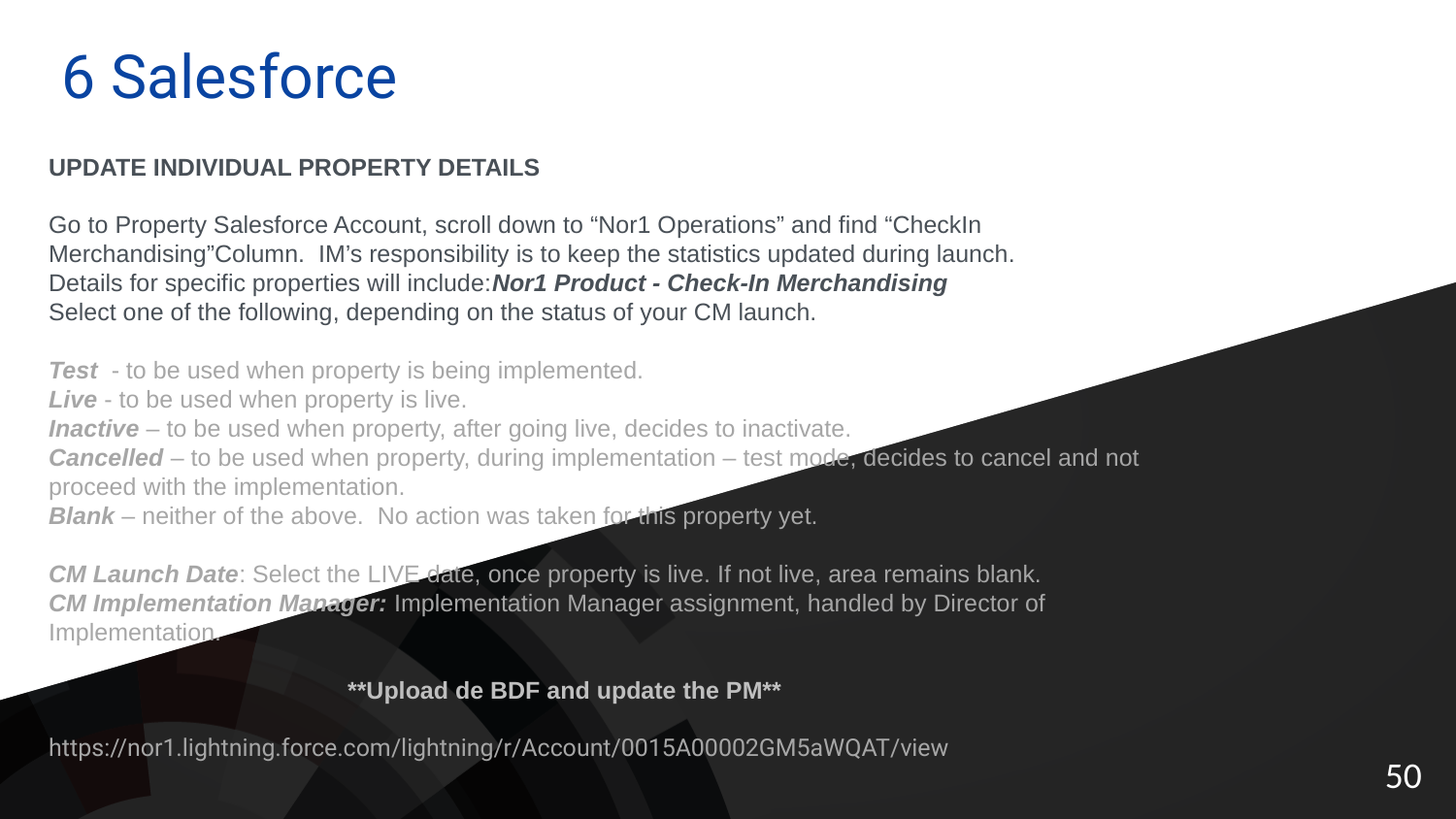

6 Salesforce

UPDATE INDIVIDUAL PROPERTY DETAILS
Go to Property Salesforce Account, scroll down to “Nor1 Operations” and find “CheckIn Merchandising”Column.  IM’s responsibility is to keep the statistics updated during launch.
Details for specific properties will include:Nor1 Product - Check-In Merchandising
Select one of the following, depending on the status of your CM launch.
Test  - to be used when property is being implemented.
Live - to be used when property is live.
Inactive – to be used when property, after going live, decides to inactivate.
Cancelled – to be used when property, during implementation – test mode, decides to cancel and not proceed with the implementation.  
Blank – neither of the above.  No action was taken for this property yet.

CM Launch Date: Select the LIVE date, once property is live. If not live, area remains blank.
CM Implementation Manager: Implementation Manager assignment, handled by Director of Implementation.

                                            **Upload de BDF and update the PM**

https://nor1.lightning.force.com/lightning/r/Account/0015A00002GM5aWQAT/view
50